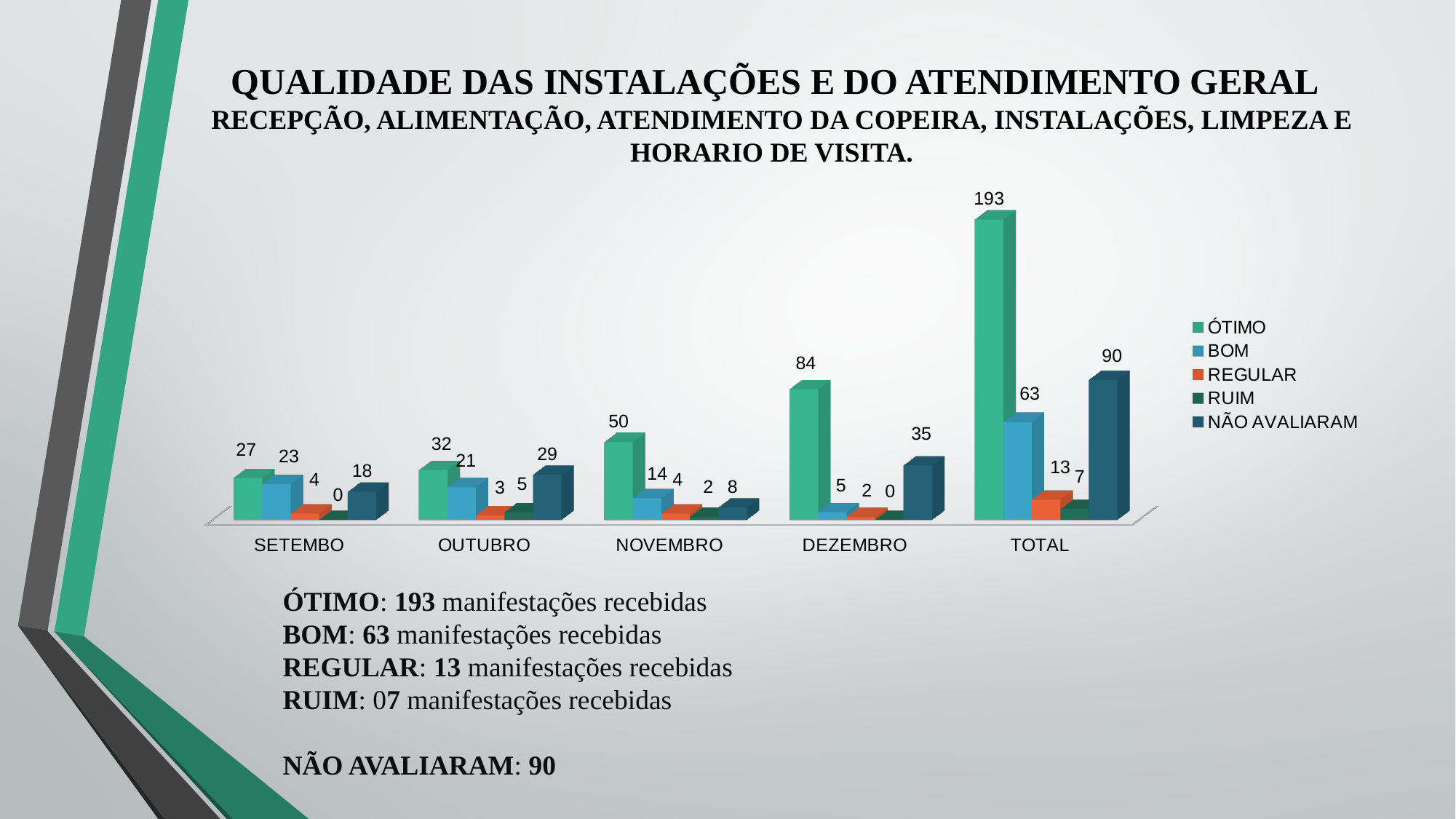

# QUALIDADE DAS INSTALAÇÕES E DO ATENDIMENTO GERAL RECEPÇÃO, ALIMENTAÇÃO, ATENDIMENTO DA COPEIRA, INSTALAÇÕES, LIMPEZA E HORARIO DE VISITA.

[unsupported chart]

ÓTIMO: 193 manifestações recebidas
BOM: 63 manifestações recebidas
REGULAR: 13 manifestações recebidas
RUIM: 07 manifestações recebidas

NÃO AVALIARAM: 90